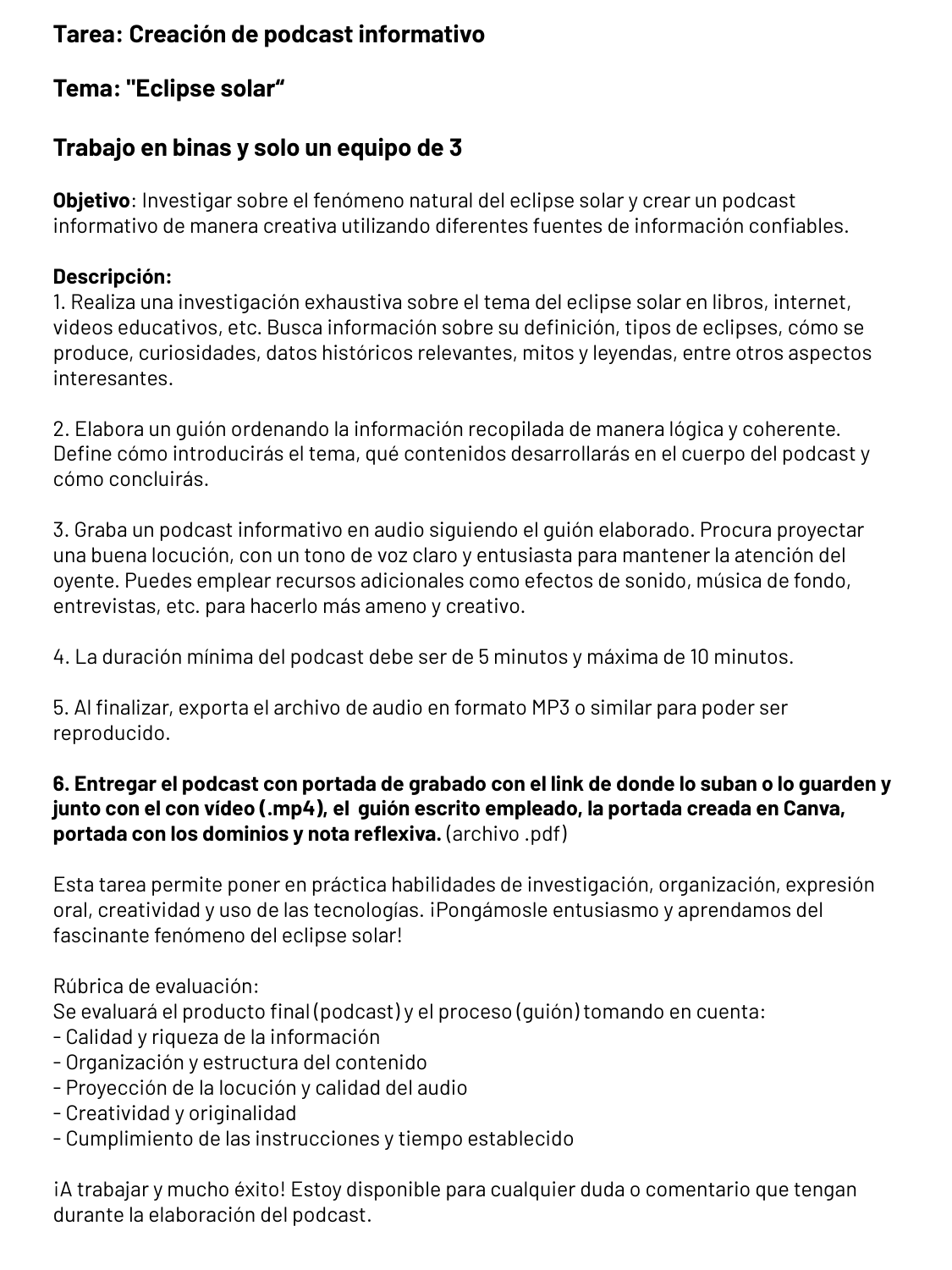

Tarea: Creación de podcast informativo

Tema: "Eclipse solar“

Trabajo en binas y solo un equipo de 3

Objetivo: Investigar sobre el fenómeno natural del eclipse solar y crear un podcast informativo de manera creativa utilizando diferentes fuentes de información confiables.

Descripción:
1. Realiza una investigación exhaustiva sobre el tema del eclipse solar en libros, internet, videos educativos, etc. Busca información sobre su definición, tipos de eclipses, cómo se produce, curiosidades, datos históricos relevantes, mitos y leyendas, entre otros aspectos interesantes.

2. Elabora un guión ordenando la información recopilada de manera lógica y coherente. Define cómo introducirás el tema, qué contenidos desarrollarás en el cuerpo del podcast y cómo concluirás.

3. Graba un podcast informativo en audio siguiendo el guión elaborado. Procura proyectar una buena locución, con un tono de voz claro y entusiasta para mantener la atención del oyente. Puedes emplear recursos adicionales como efectos de sonido, música de fondo, entrevistas, etc. para hacerlo más ameno y creativo.

4. La duración mínima del podcast debe ser de 5 minutos y máxima de 10 minutos.

5. Al finalizar, exporta el archivo de audio en formato MP3 o similar para poder ser reproducido.

6. Entregar el podcast con portada de grabado con el link de donde lo suban o lo guarden y  junto con el con vídeo (.mp4), el  guión escrito empleado, la portada creada en Canva, portada con los dominios y nota reflexiva. (archivo .pdf)

Esta tarea permite poner en práctica habilidades de investigación, organización, expresión oral, creatividad y uso de las tecnologías. ¡Pongámosle entusiasmo y aprendamos del fascinante fenómeno del eclipse solar!

Rúbrica de evaluación:
Se evaluará el producto final (podcast) y el proceso (guión) tomando en cuenta:
- Calidad y riqueza de la información
- Organización y estructura del contenido
- Proyección de la locución y calidad del audio
- Creatividad y originalidad
- Cumplimiento de las instrucciones y tiempo establecido

¡A trabajar y mucho éxito! Estoy disponible para cualquier duda o comentario que tengan durante la elaboración del podcast.